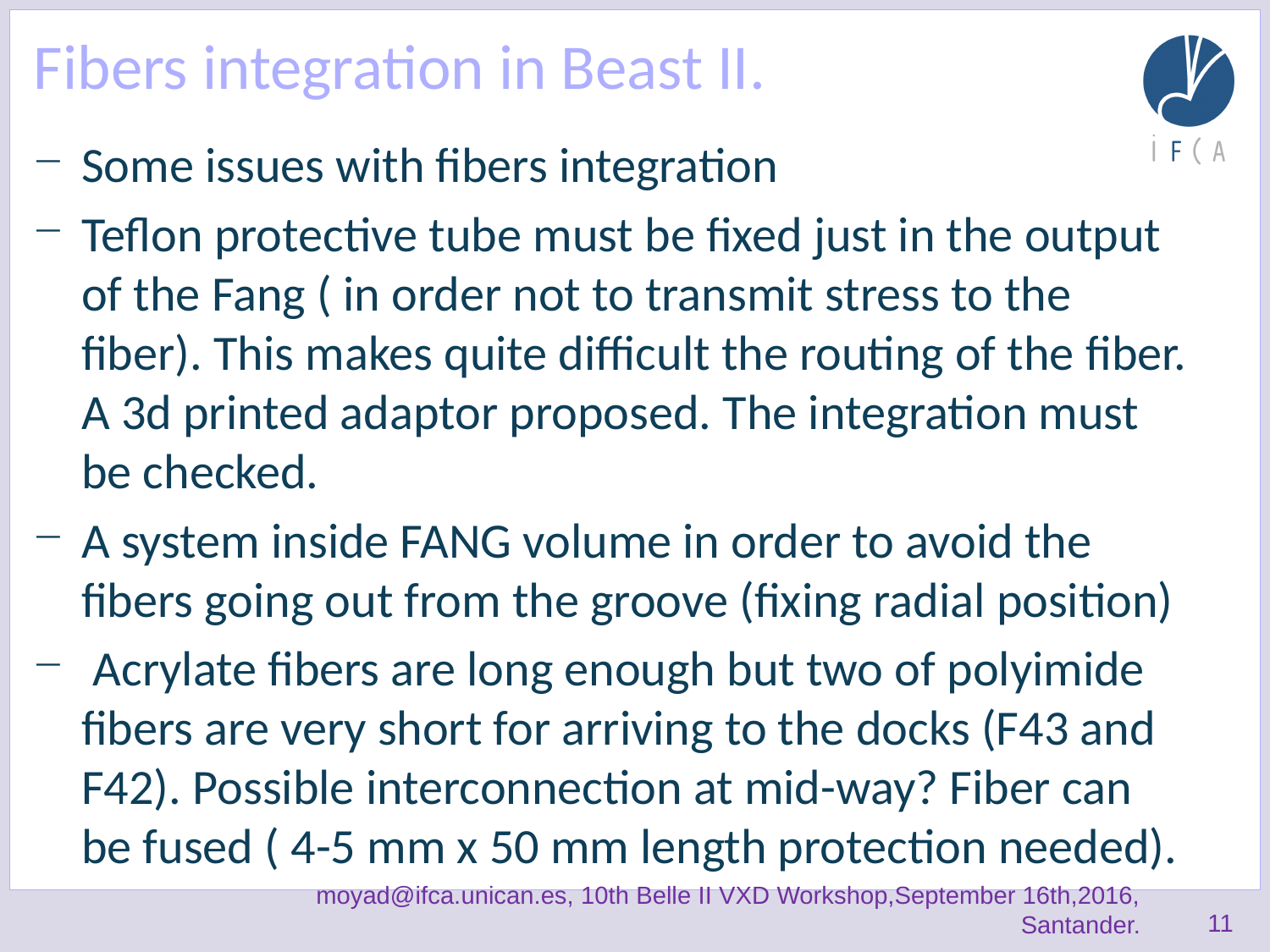

# Fibers integration in Beast II.
Some issues with fibers integration
Teflon protective tube must be fixed just in the output of the Fang ( in order not to transmit stress to the fiber). This makes quite difficult the routing of the fiber. A 3d printed adaptor proposed. The integration must be checked.
A system inside FANG volume in order to avoid the fibers going out from the groove (fixing radial position)
 Acrylate fibers are long enough but two of polyimide fibers are very short for arriving to the docks (F43 and F42). Possible interconnection at mid-way? Fiber can be fused ( 4-5 mm x 50 mm length protection needed).

11
moyad@ifca.unican.es, 10th Belle II VXD Workshop,September 16th,2016, Santander.